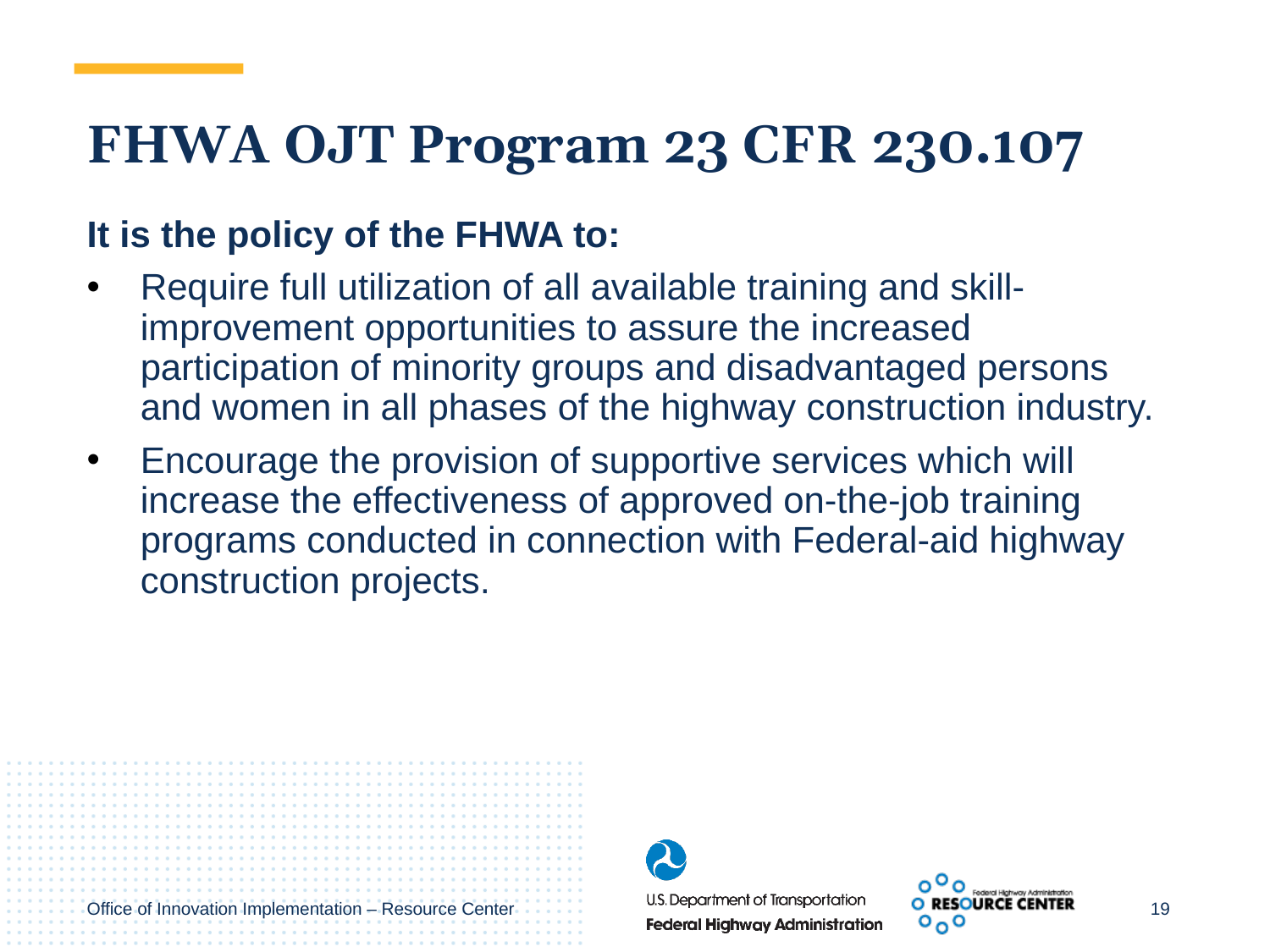

# FHWA OJT Program 23 CFR 230.107
It is the policy of the FHWA to:
Require full utilization of all available training and skill-improvement opportunities to assure the increased participation of minority groups and disadvantaged persons and women in all phases of the highway construction industry.
Encourage the provision of supportive services which will increase the effectiveness of approved on-the-job training programs conducted in connection with Federal-aid highway construction projects.
19